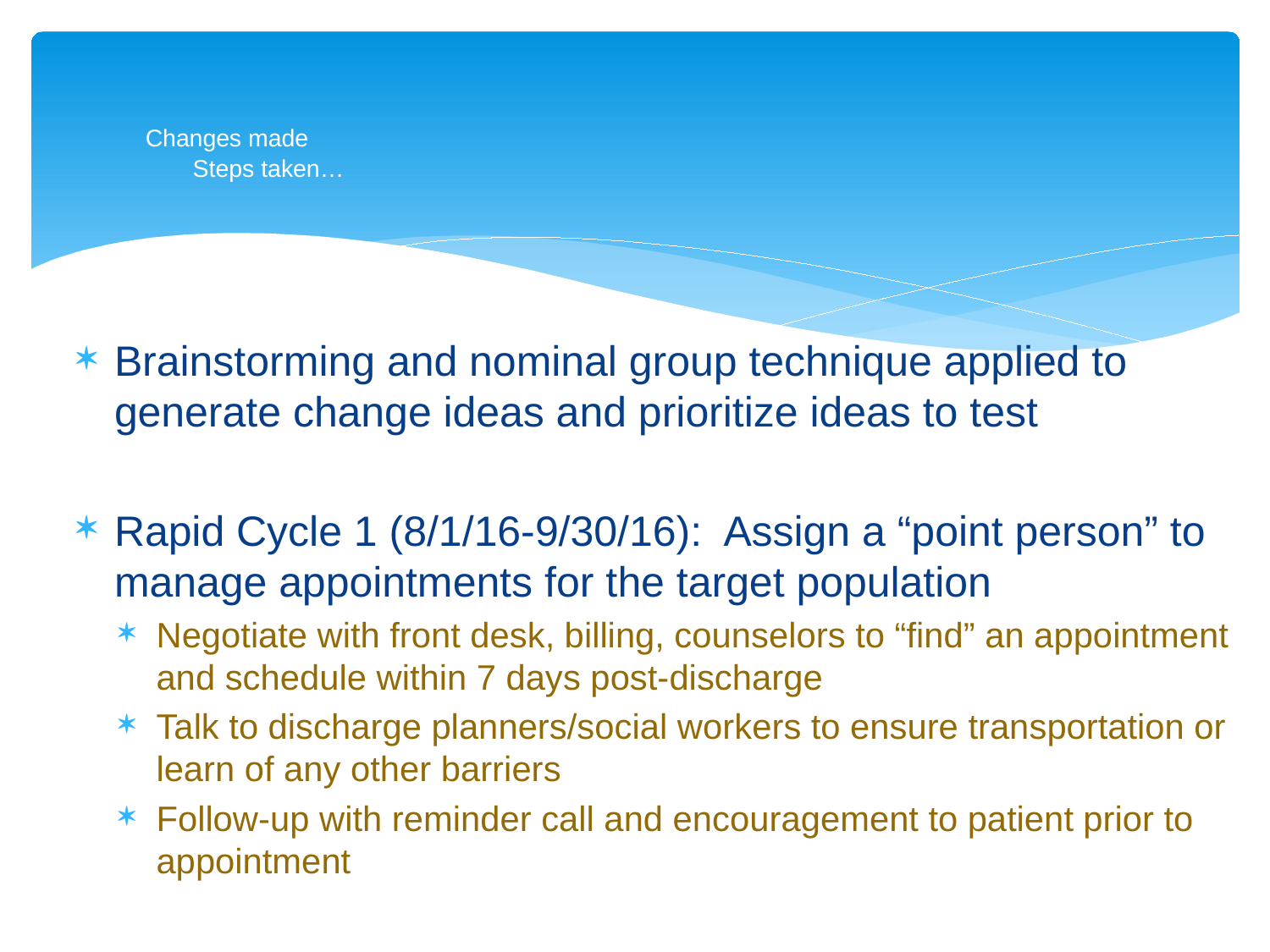

# Changes made Steps taken…
Brainstorming and nominal group technique applied to generate change ideas and prioritize ideas to test

Rapid Cycle 1 (8/1/16-9/30/16):  Assign a “point person” to manage appointments for the target population
Negotiate with front desk, billing, counselors to “find” an appointment and schedule within 7 days post-discharge
Talk to discharge planners/social workers to ensure transportation or learn of any other barriers
Follow-up with reminder call and encouragement to patient prior to appointment